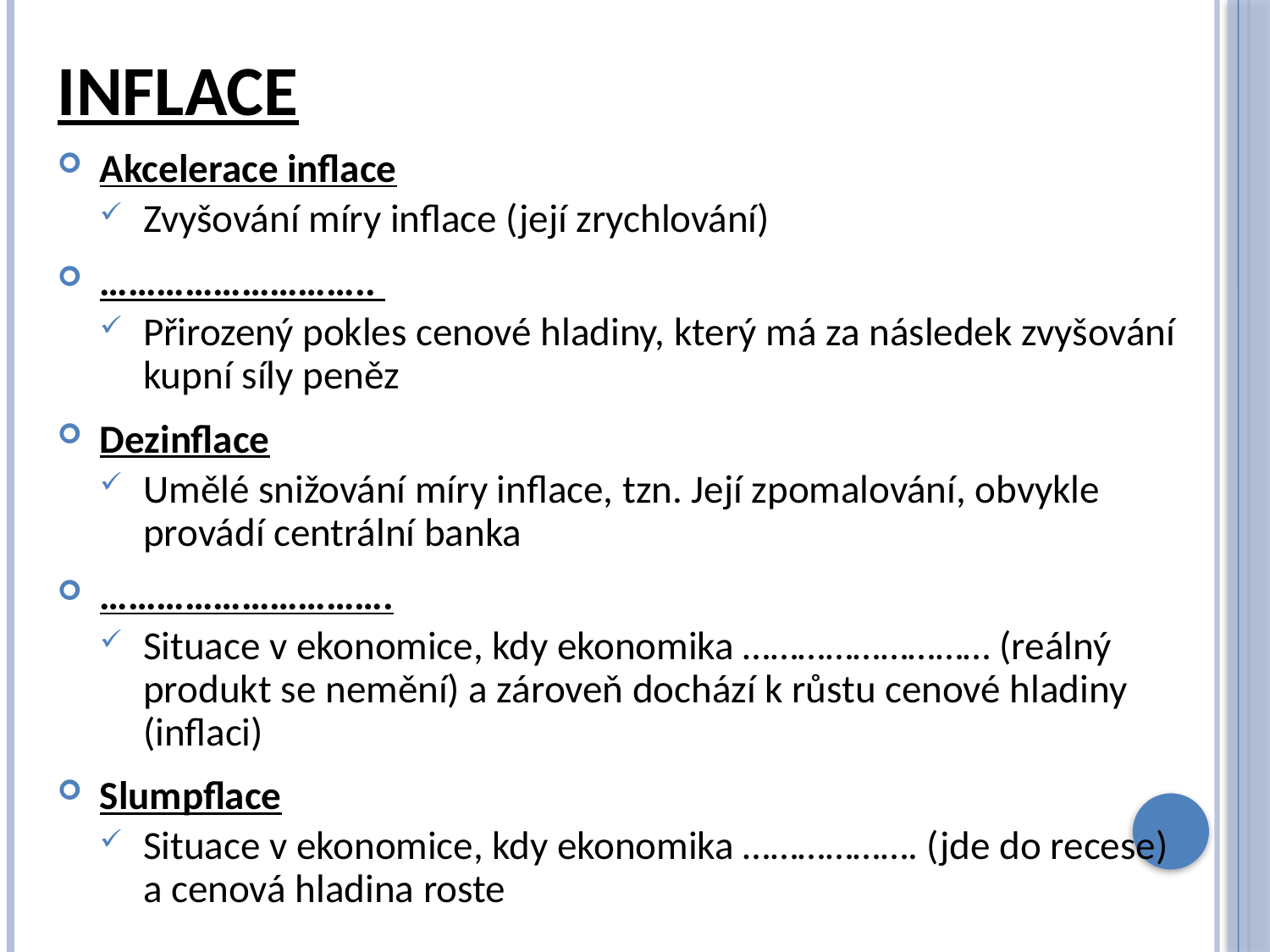

# inflace
Akcelerace inflace
Zvyšování míry inflace (její zrychlování)
………………………..
Přirozený pokles cenové hladiny, který má za následek zvyšování kupní síly peněz
Dezinflace
Umělé snižování míry inflace, tzn. Její zpomalování, obvykle provádí centrální banka
………………………….
Situace v ekonomice, kdy ekonomika ……………………… (reálný produkt se nemění) a zároveň dochází k růstu cenové hladiny (inflaci)
Slumpflace
Situace v ekonomice, kdy ekonomika ………………. (jde do recese) a cenová hladina roste